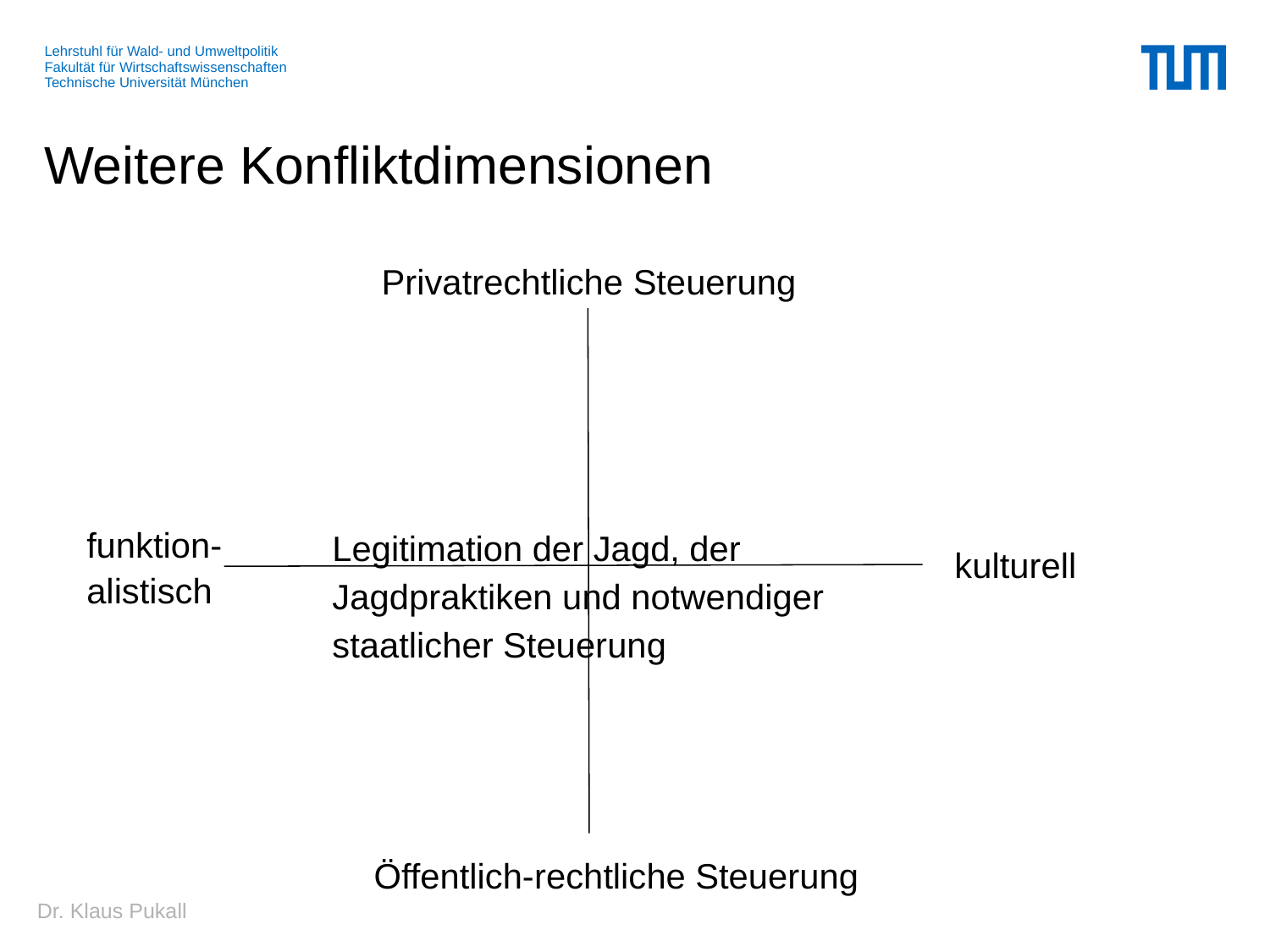

# Weitere Konfliktdimensionen
Privatrechtliche Steuerung
kulturell
funktion-alistisch
Legitimation der Jagd, der Jagdpraktiken und notwendiger staatlicher Steuerung
Öffentlich-rechtliche Steuerung
Dr. Klaus Pukall